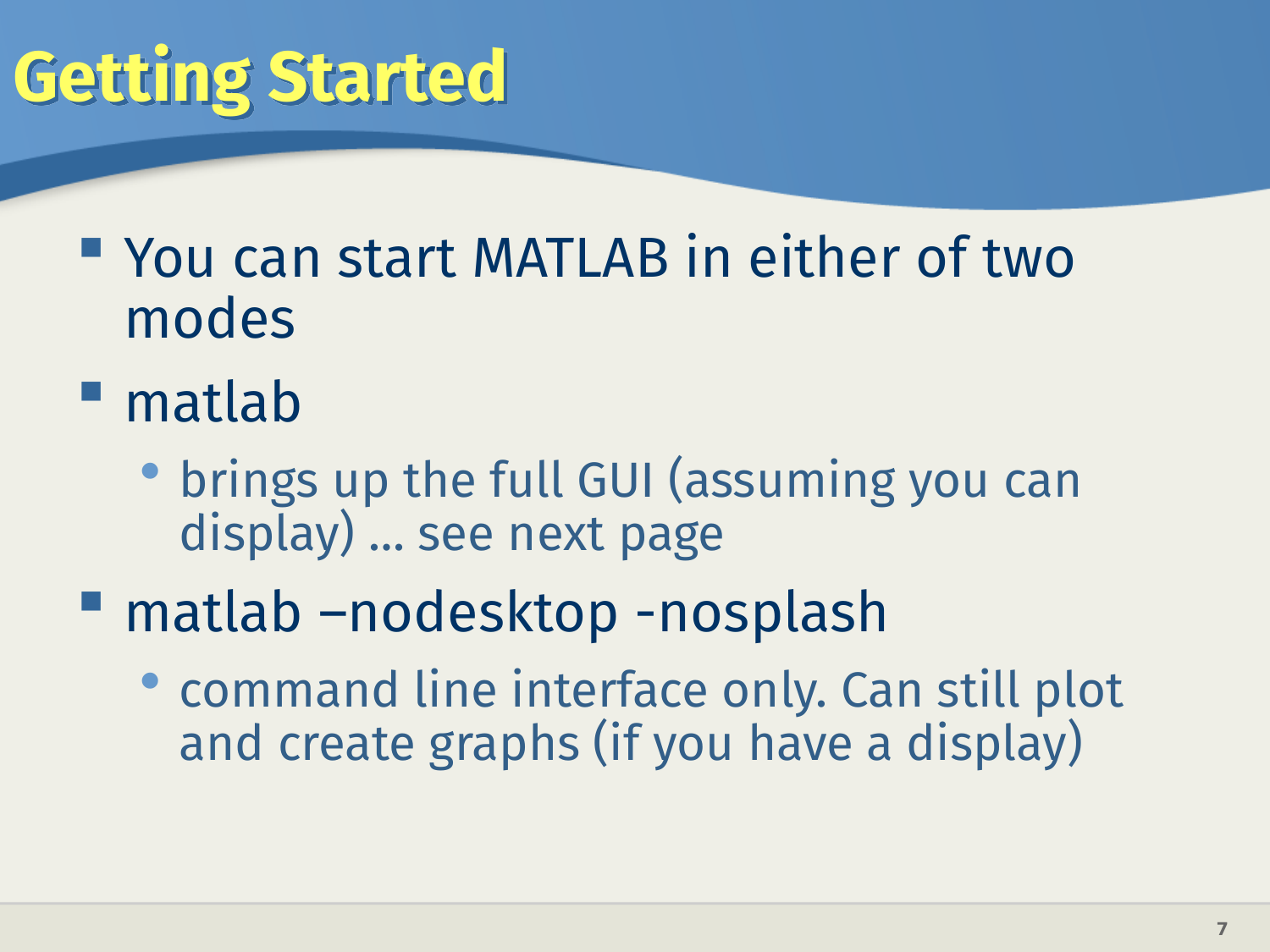

# Getting Started
You can start MATLAB in either of two modes
matlab
brings up the full GUI (assuming you can display) … see next page
matlab –nodesktop -nosplash
command line interface only. Can still plot and create graphs (if you have a display)